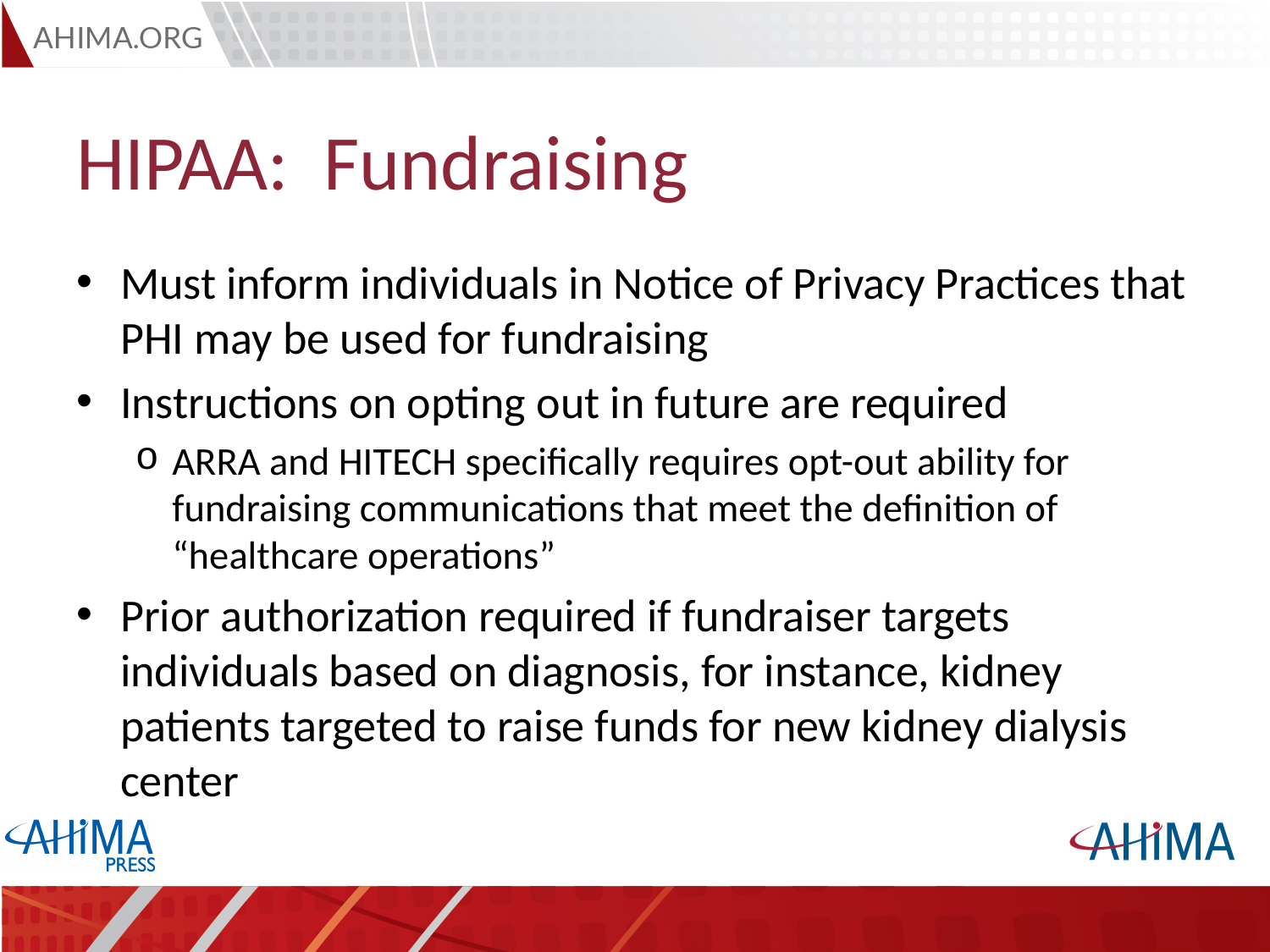

# HIPAA:  Fundraising
Must inform individuals in Notice of Privacy Practices that PHI may be used for fundraising
Instructions on opting out in future are required
ARRA and HITECH specifically requires opt-out ability for fundraising communications that meet the definition of “healthcare operations”
Prior authorization required if fundraiser targets individuals based on diagnosis, for instance, kidney patients targeted to raise funds for new kidney dialysis center